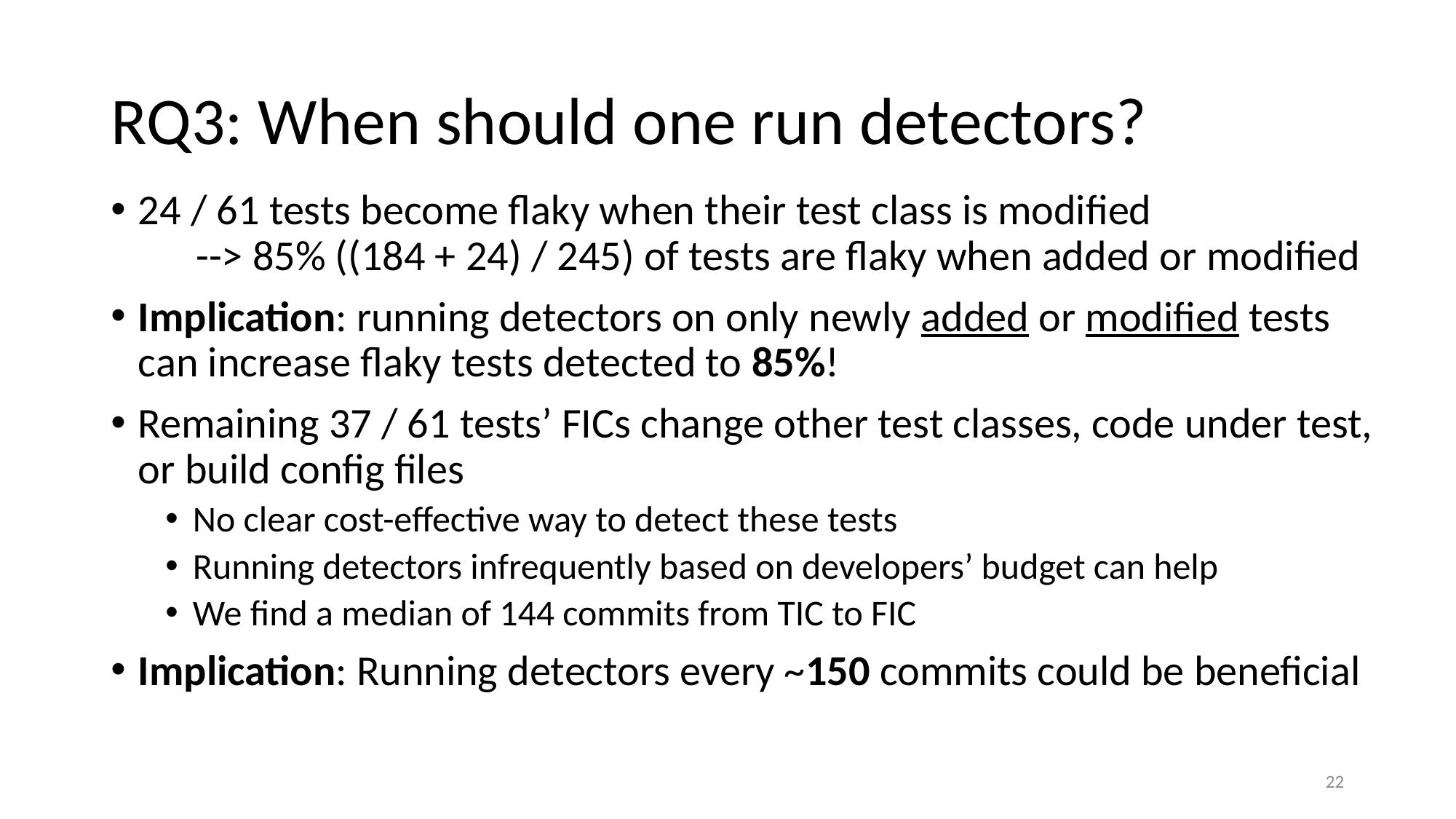

# RQ3: When should one run detectors?
24 / 61 tests become flaky when their test class is modified
      --> 85% ((184 + 24) / 245) of tests are flaky when added or modified
Implication: running detectors on only newly added or modified tests can increase flaky tests detected to 85%!
Remaining 37 / 61 tests’ FICs change other test classes, code under test, or build config files
No clear cost-effective way to detect these tests
Running detectors infrequently based on developers’ budget can help
We find a median of 144 commits from TIC to FIC
Implication: Running detectors every ~150 commits could be beneficial
22